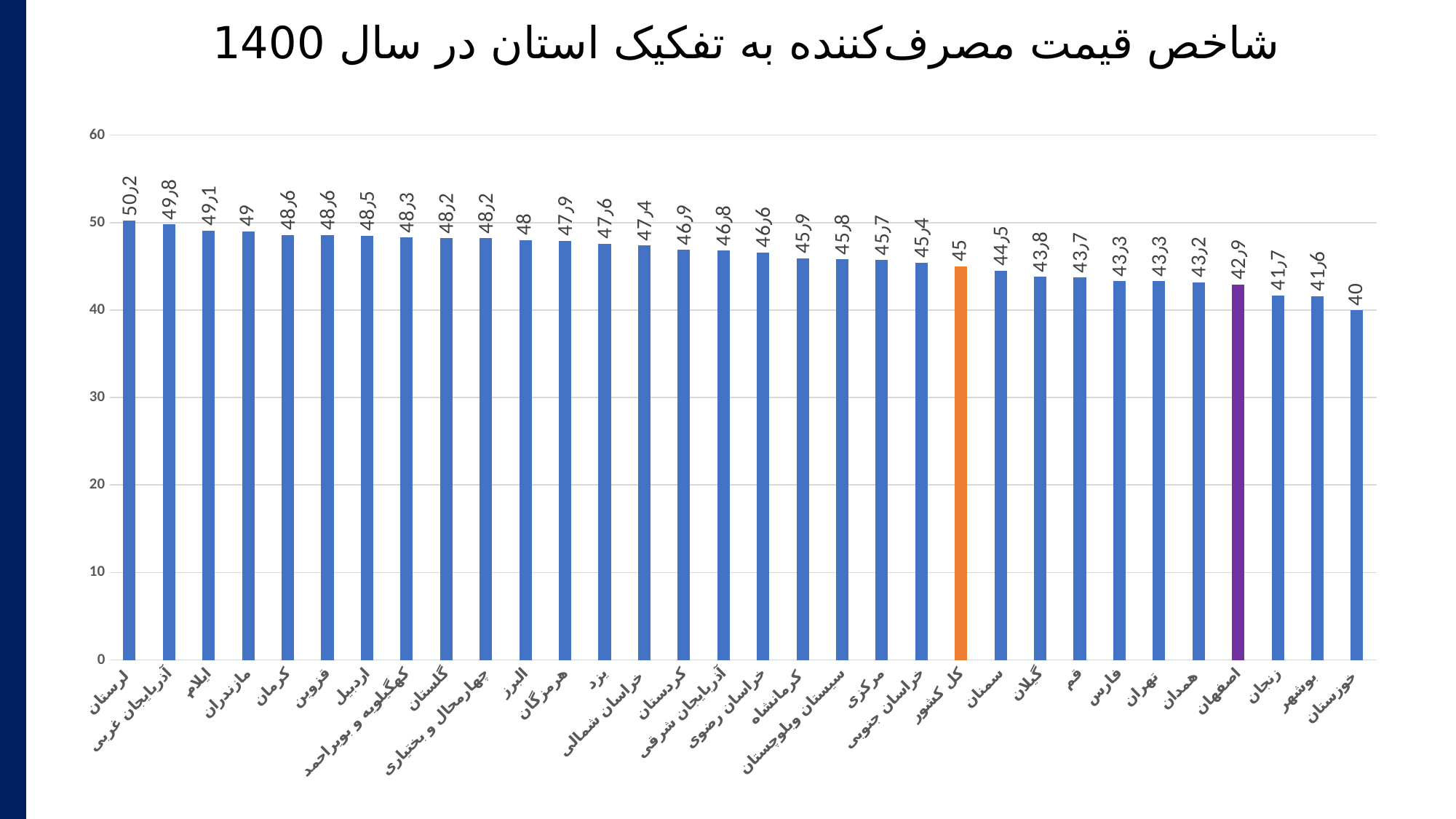

# شاخص قیمت مصرف‌کننده به تفکیک استان در سال 1400

### Chart

| Category |  |
|---|---|
| لرستان  | 50.2 |
| آذربایجان غربی | 49.8 |
| ایلام | 49.1 |
| مازندران | 49.0 |
| کرمان | 48.6 |
| قزوین | 48.6 |
| اردبیل | 48.5 |
| کهگیلویه و بویراحمد | 48.3 |
| گلستان | 48.2 |
| چهارمحال و بختیاری | 48.2 |
| البرز | 48.0 |
| هرمزگان | 47.9 |
| یزد | 47.6 |
| خراسان شمالی  | 47.4 |
| کردستان | 46.9 |
| آذربایجان شرقی | 46.8 |
| خراسان رضوی | 46.6 |
| کرمانشاه  | 45.9 |
| سیستان وبلوچستان | 45.8 |
| مرکزی | 45.7 |
| خراسان جنوبی | 45.4 |
| کل کشور | 45.0 |
| سمنان | 44.5 |
| گیلان | 43.8 |
| قم | 43.7 |
| فارس | 43.3 |
| تهران  | 43.3 |
| همدان  | 43.2 |
| اصفهان | 42.9 |
| زنجان | 41.7 |
| بوشهر  | 41.6 |
| خوزستان  | 40.0 |